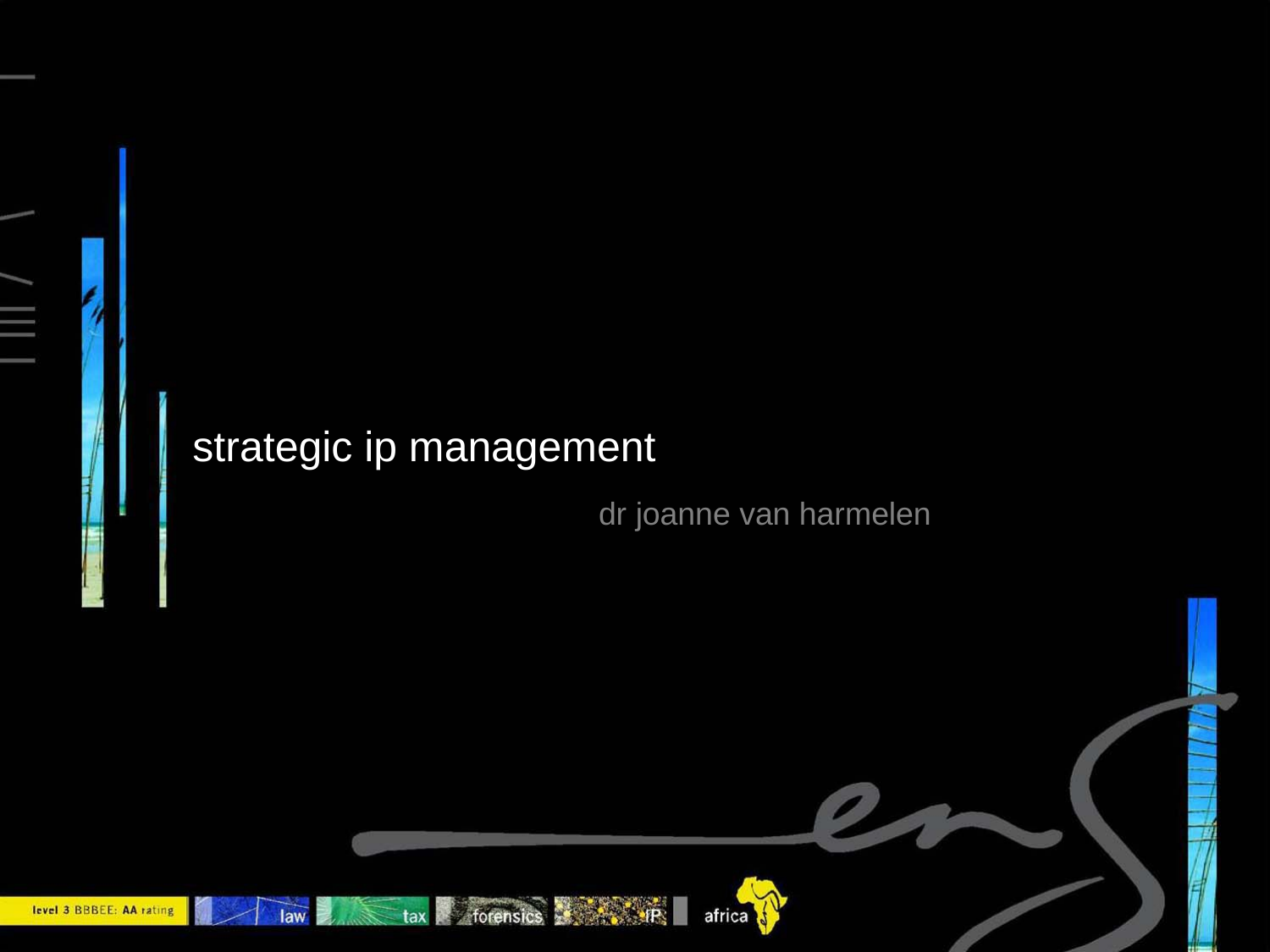

# strategic ip management
dr joanne van harmelen